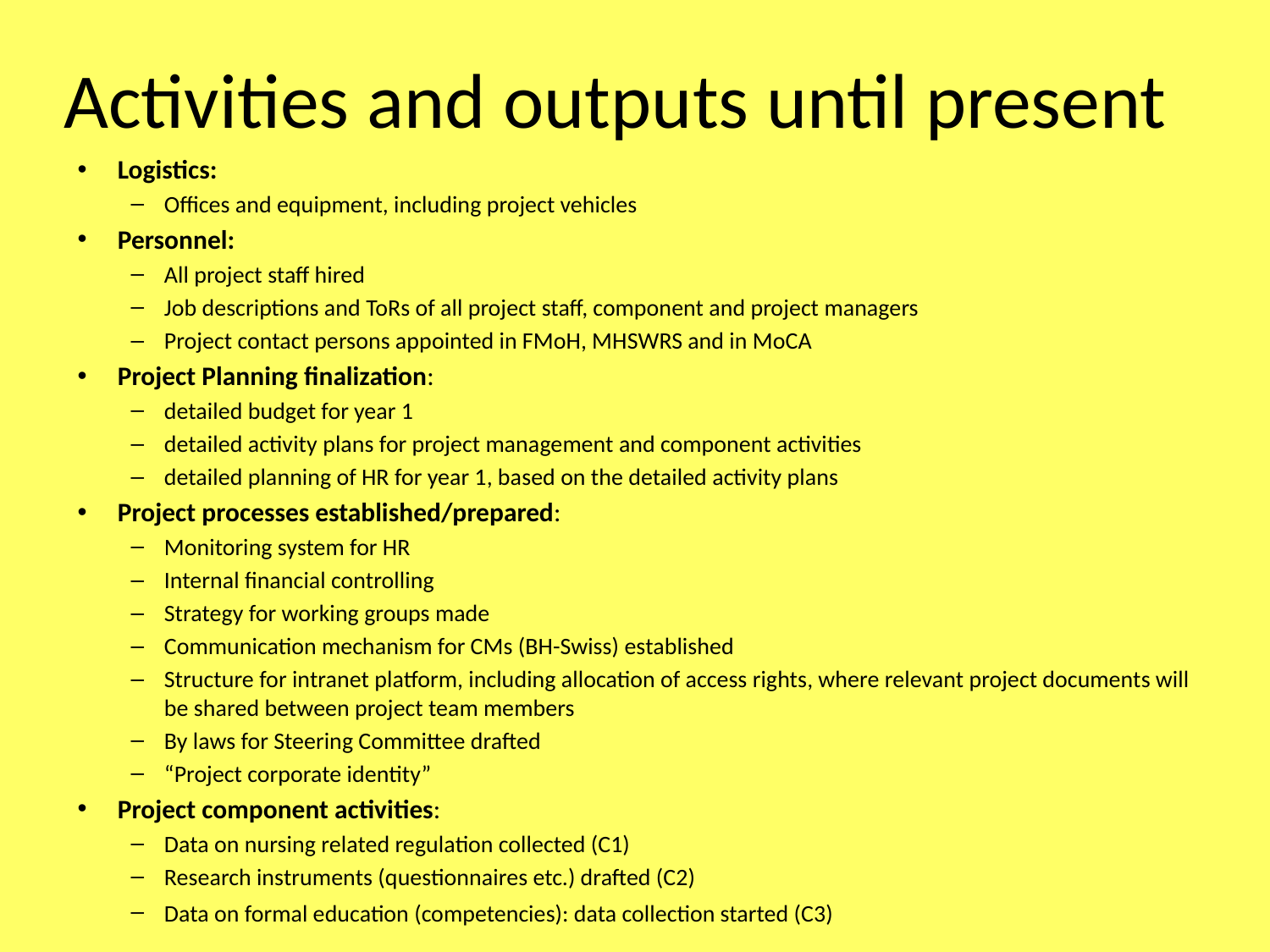

# Activities and outputs until present
Logistics:
Offices and equipment, including project vehicles
Personnel:
All project staff hired
Job descriptions and ToRs of all project staff, component and project managers
Project contact persons appointed in FMoH, MHSWRS and in MoCA
Project Planning finalization:
detailed budget for year 1
detailed activity plans for project management and component activities
detailed planning of HR for year 1, based on the detailed activity plans
Project processes established/prepared:
Monitoring system for HR
Internal financial controlling
Strategy for working groups made
Communication mechanism for CMs (BH-Swiss) established
Structure for intranet platform, including allocation of access rights, where relevant project documents will be shared between project team members
By laws for Steering Committee drafted
“Project corporate identity”
Project component activities:
Data on nursing related regulation collected (C1)
Research instruments (questionnaires etc.) drafted (C2)
Data on formal education (competencies): data collection started (C3)